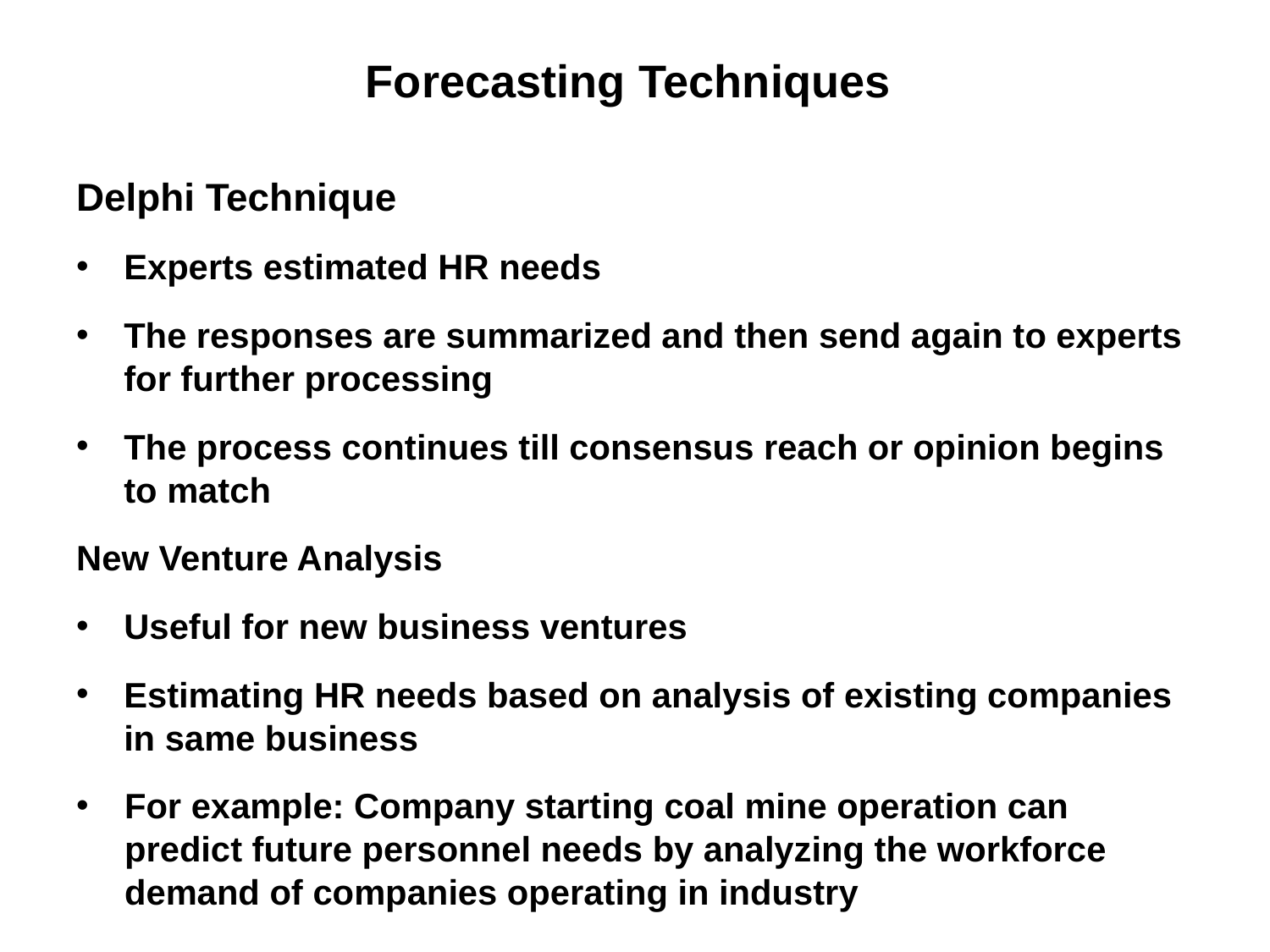

#
Forecasting Techniques
Delphi Technique
Experts estimated HR needs
The responses are summarized and then send again to experts for further processing
The process continues till consensus reach or opinion begins to match
New Venture Analysis
Useful for new business ventures
Estimating HR needs based on analysis of existing companies in same business
For example: Company starting coal mine operation can predict future personnel needs by analyzing the workforce demand of companies operating in industry